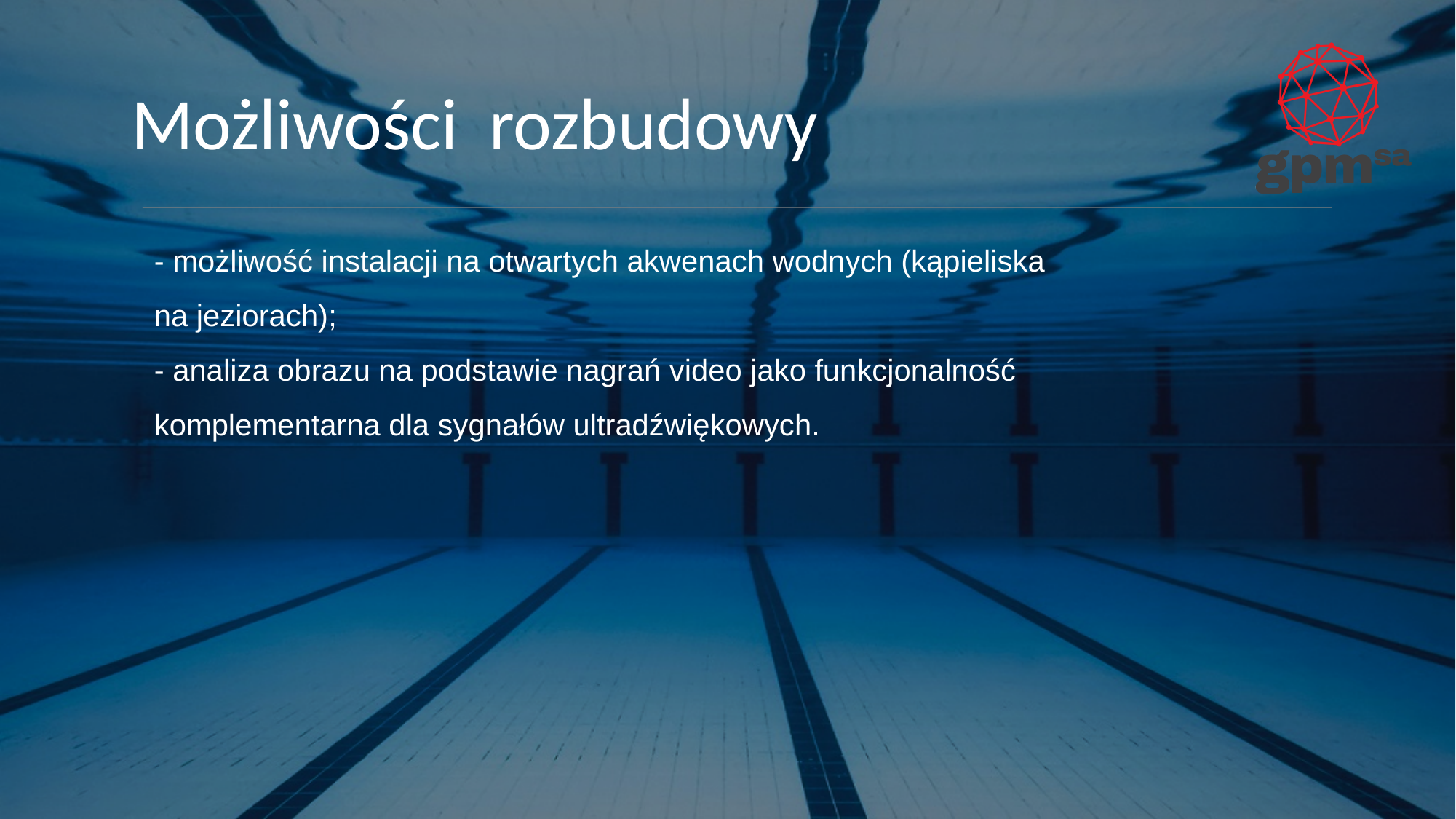

Możliwości     rozbudowy
- możliwość instalacji na otwartych akwenach wodnych (kąpieliska na jeziorach);
- analiza obrazu na podstawie nagrań video jako funkcjonalność komplementarna dla sygnałów ultradźwiękowych.